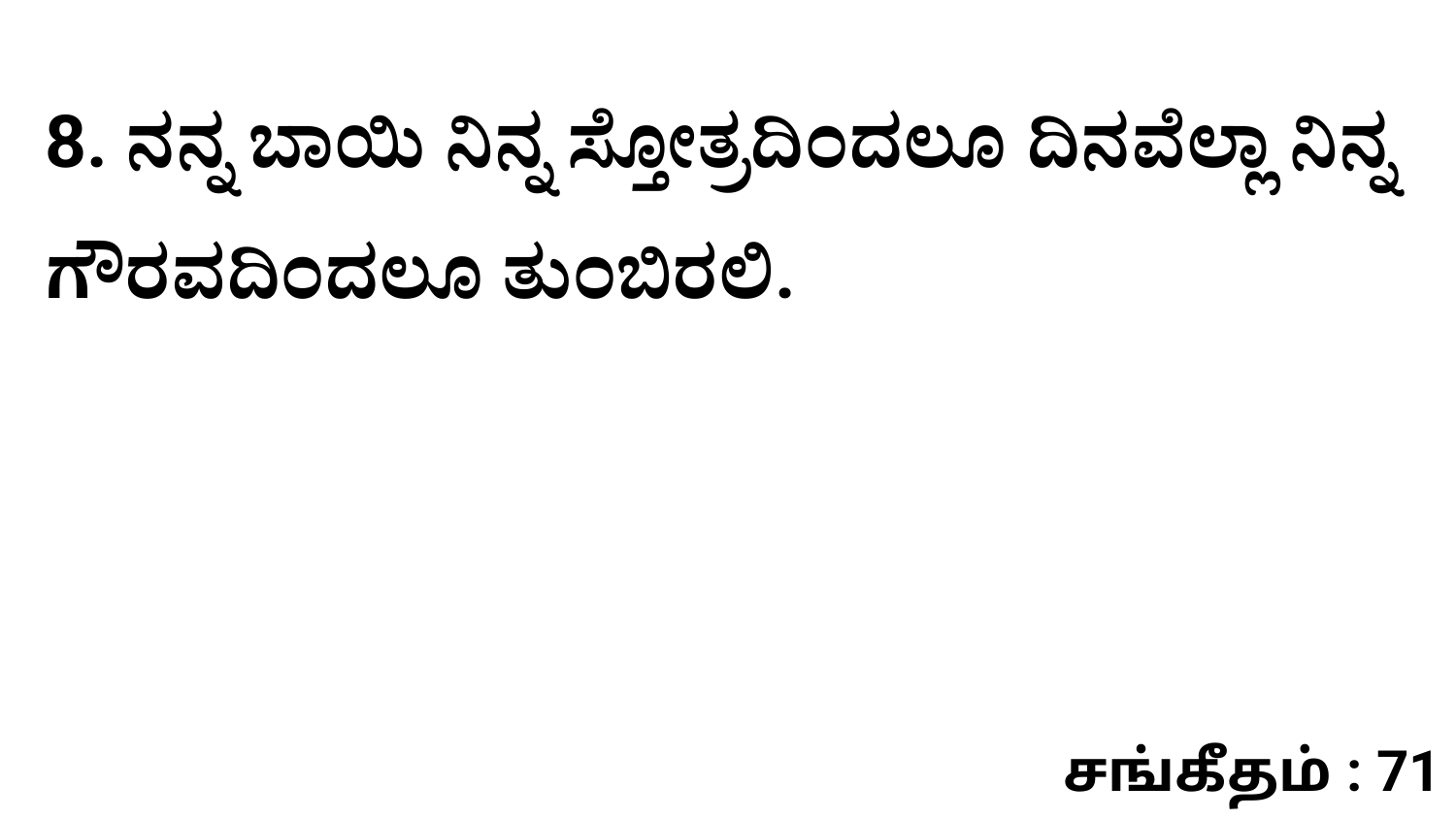

8. ನನ್ನ ಬಾಯಿ ನಿನ್ನ ಸ್ತೋತ್ರದಿಂದಲೂ ದಿನವೆಲ್ಲಾ ನಿನ್ನ ಗೌರವದಿಂದಲೂ ತುಂಬಿರಲಿ.
சங்கீதம் : 71